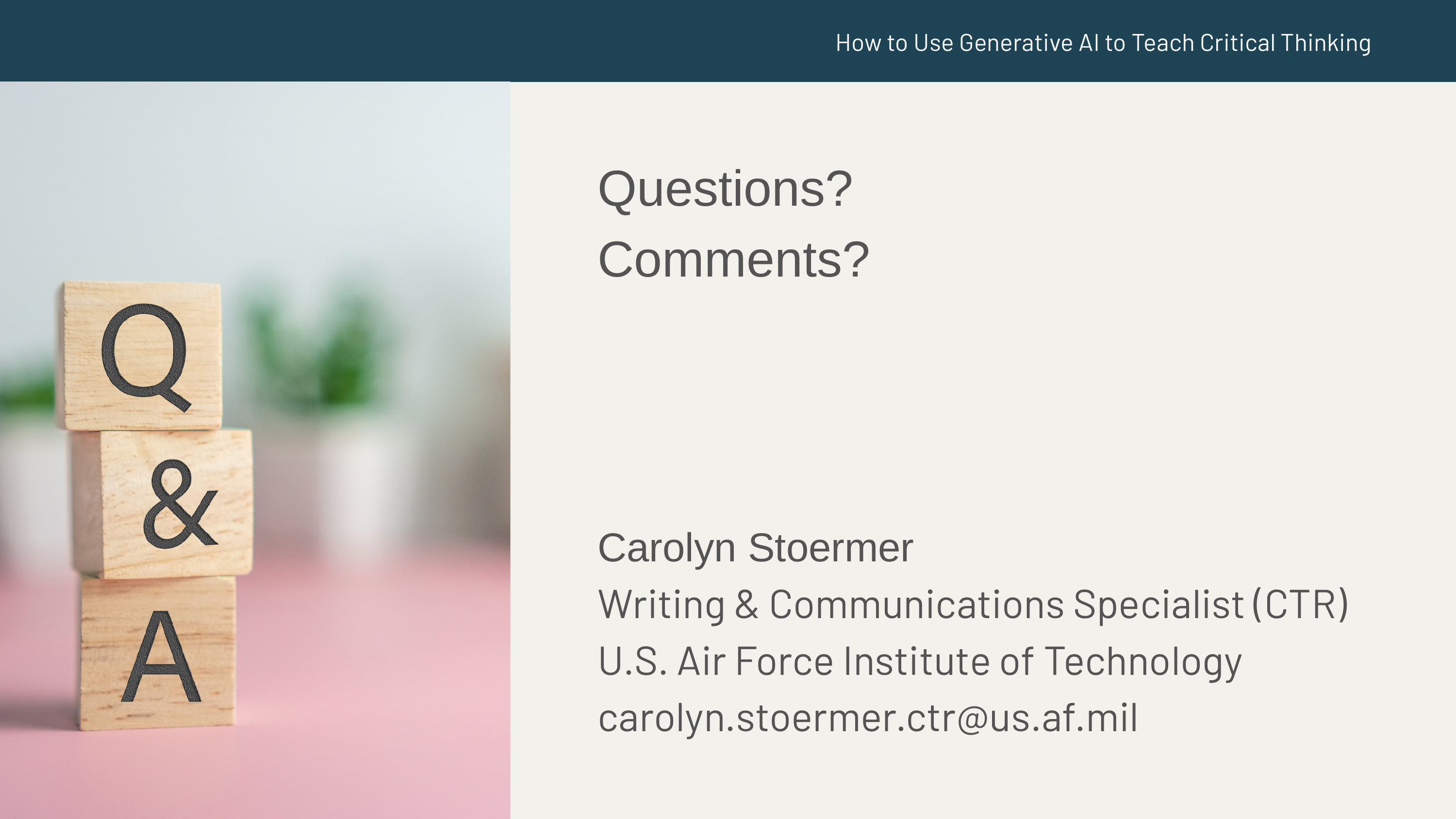

How to Use Generative AI to Teach Critical Thinking

Questions?
Comments?

Carolyn Stoermer
Writing & Communications Specialist (CTR)
U.S. Air Force Institute of Technology
carolyn.stoermer.ctr@us.af.mil